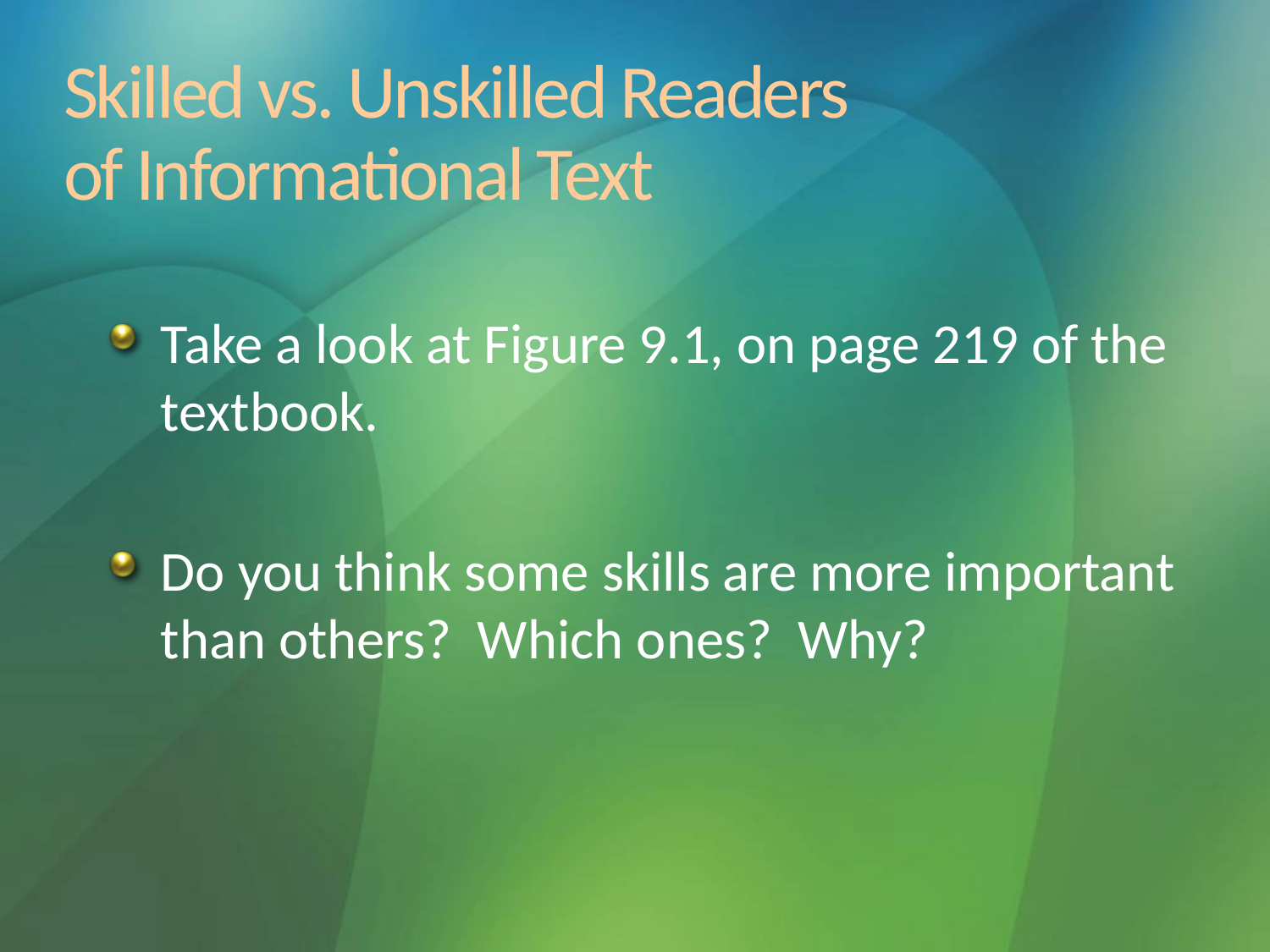

# Skilled vs. Unskilled Readers of Informational Text
Take a look at Figure 9.1, on page 219 of the textbook.

Do you think some skills are more important than others?  Which ones?  Why?